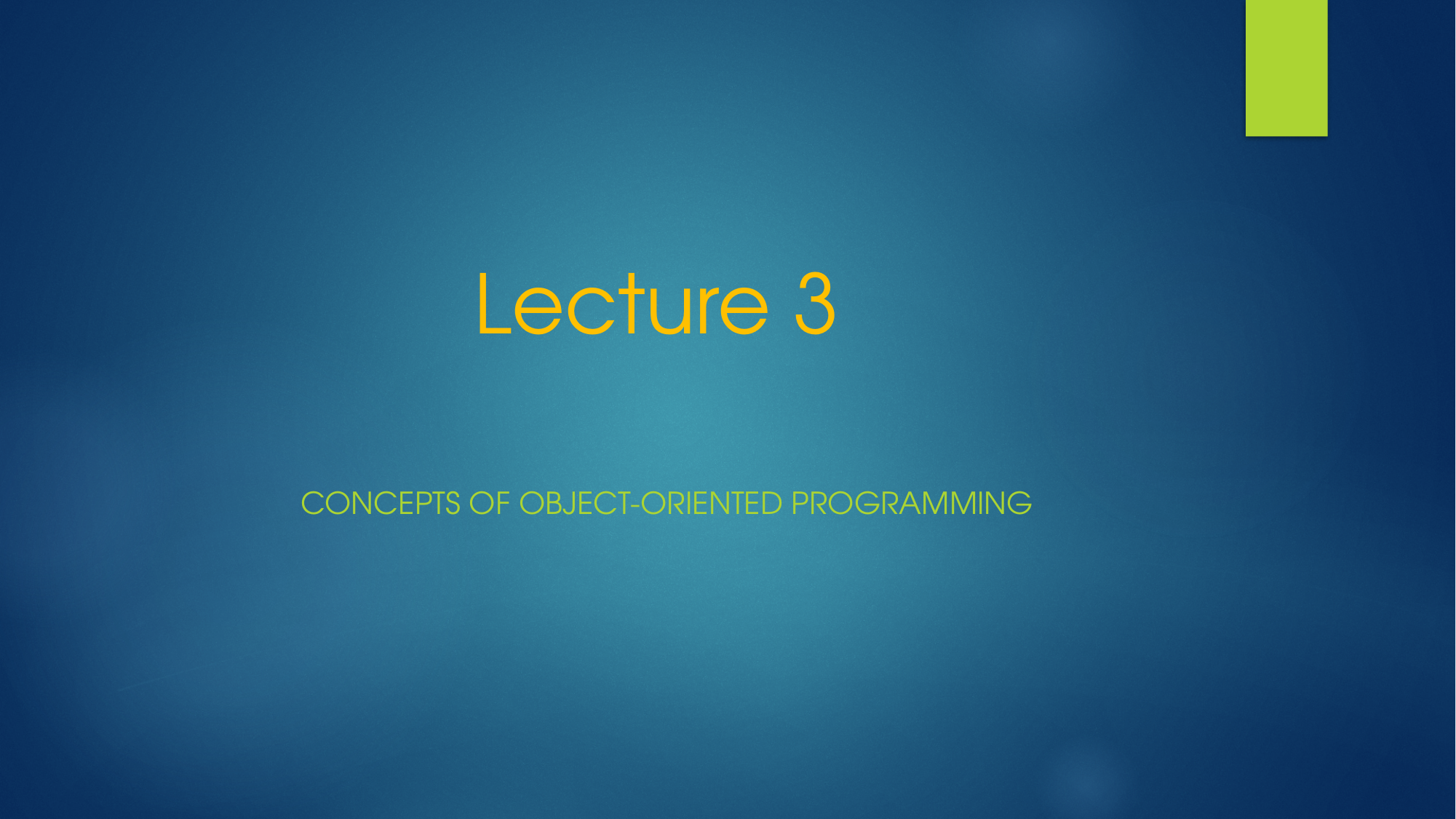

# Lecture 3
Concepts of object-oriented programming